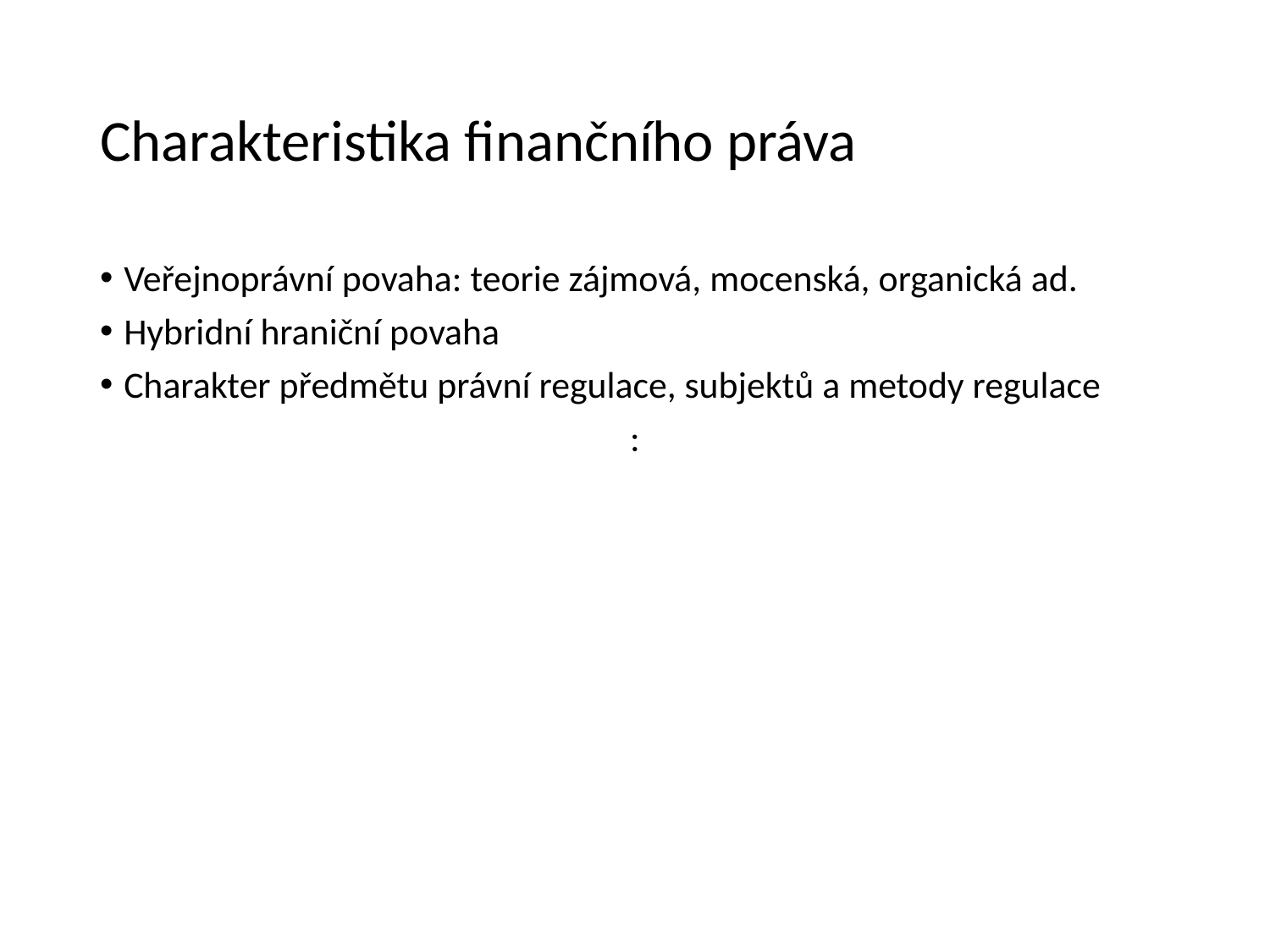

# Charakteristika finančního práva
Veřejnoprávní povaha: teorie zájmová, mocenská, organická ad.
Hybridní hraniční povaha
Charakter předmětu právní regulace, subjektů a metody regulace
: